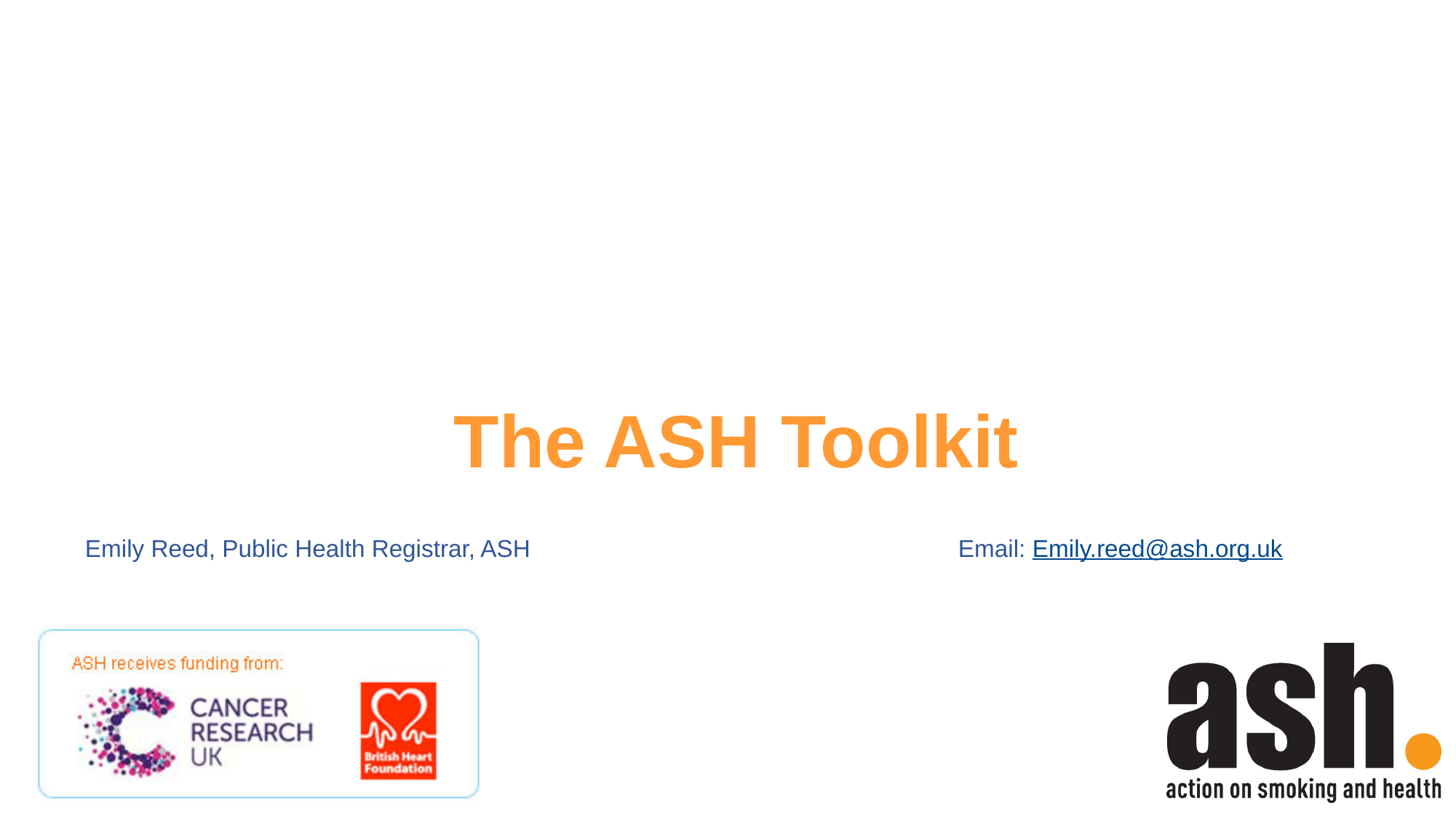

# The ASH Toolkit
Emily Reed, Public Health Registrar, ASH				Email: Emily.reed@ash.org.uk